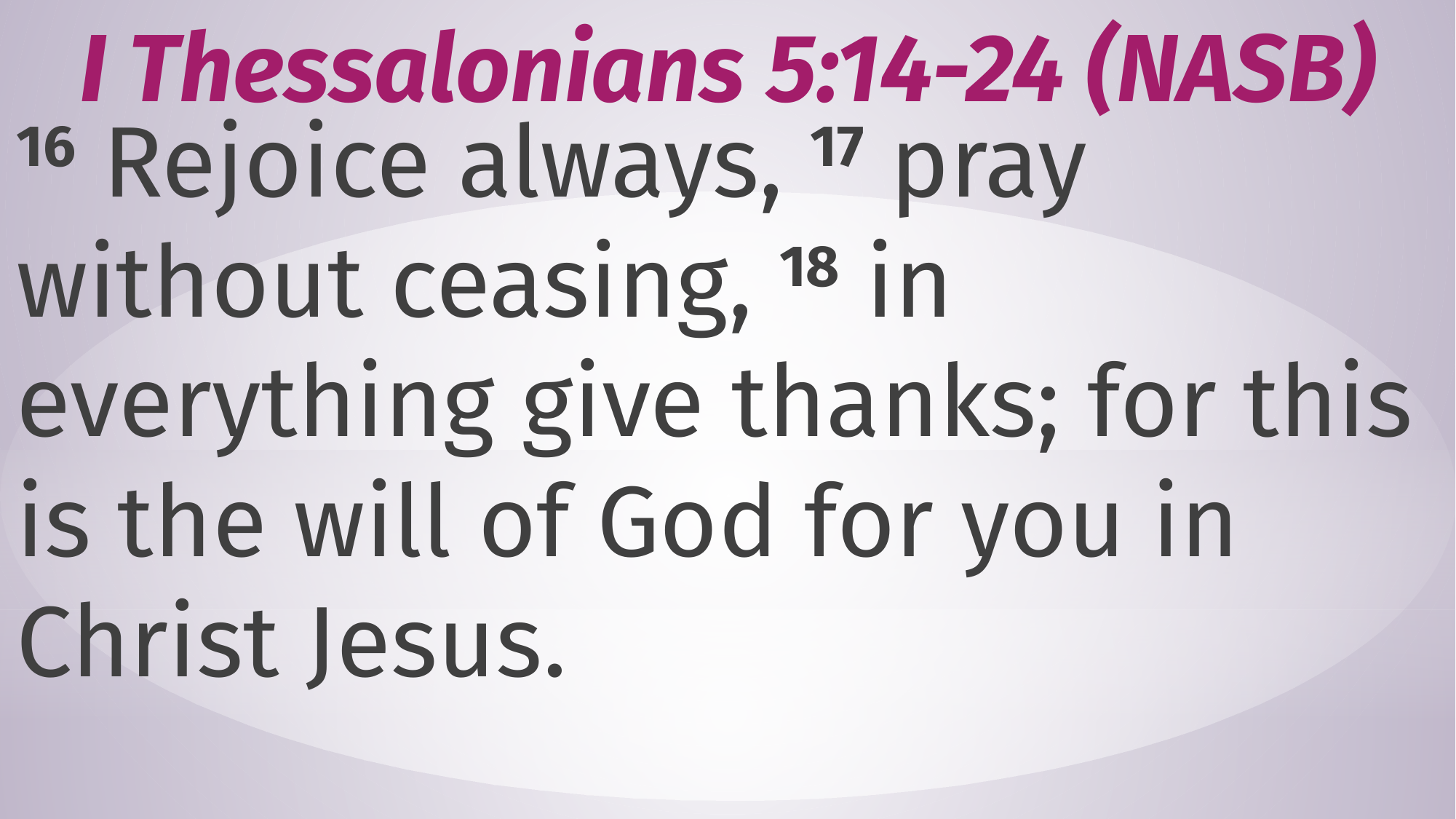

# I Thessalonians 5:14-24 (NASB)
16 Rejoice always, 17 pray without ceasing, 18 in everything give thanks; for this is the will of God for you in Christ Jesus.